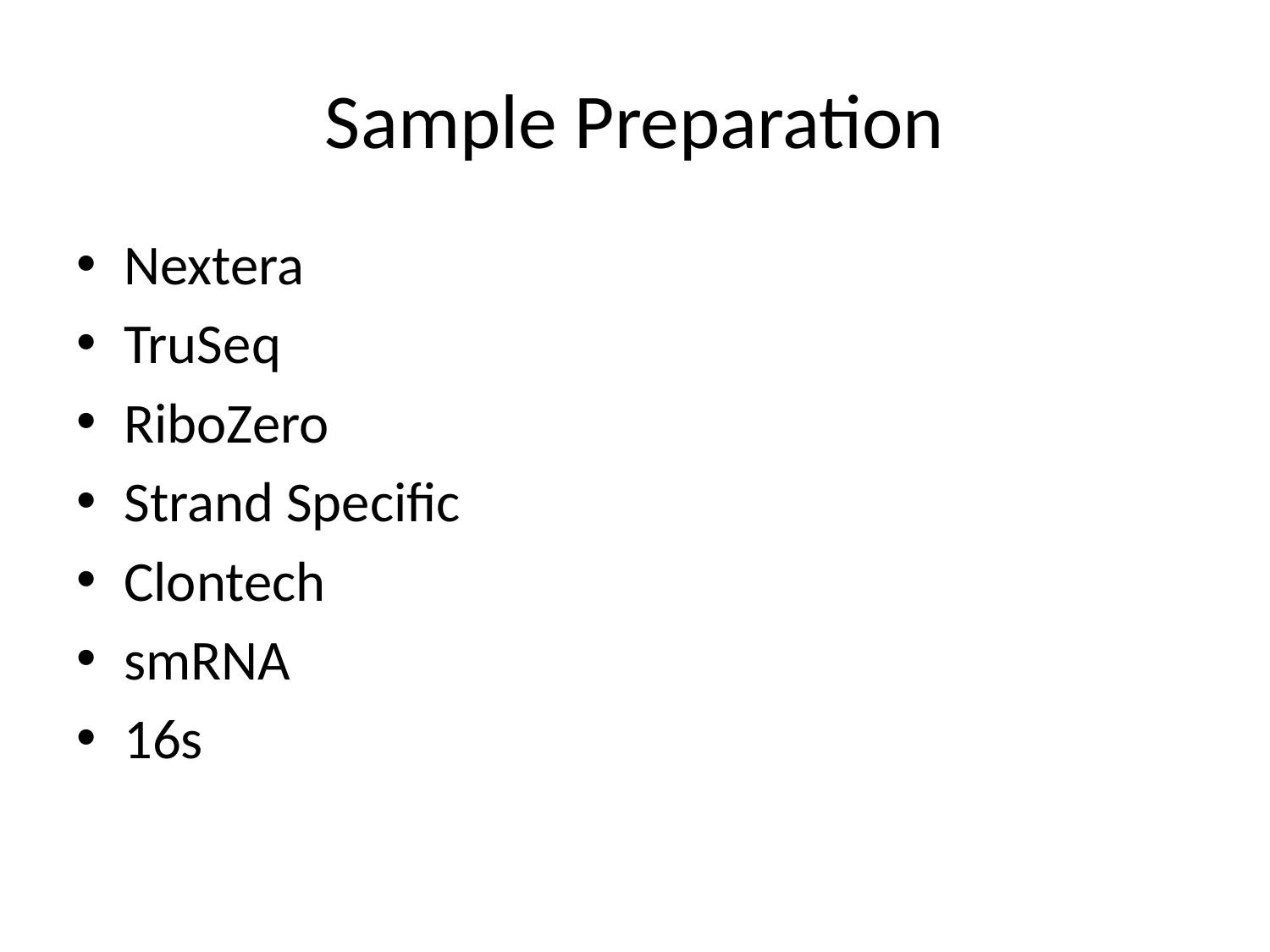

# Sample Preparation
Nextera
TruSeq
RiboZero
Strand Specific
Clontech
smRNA
16s